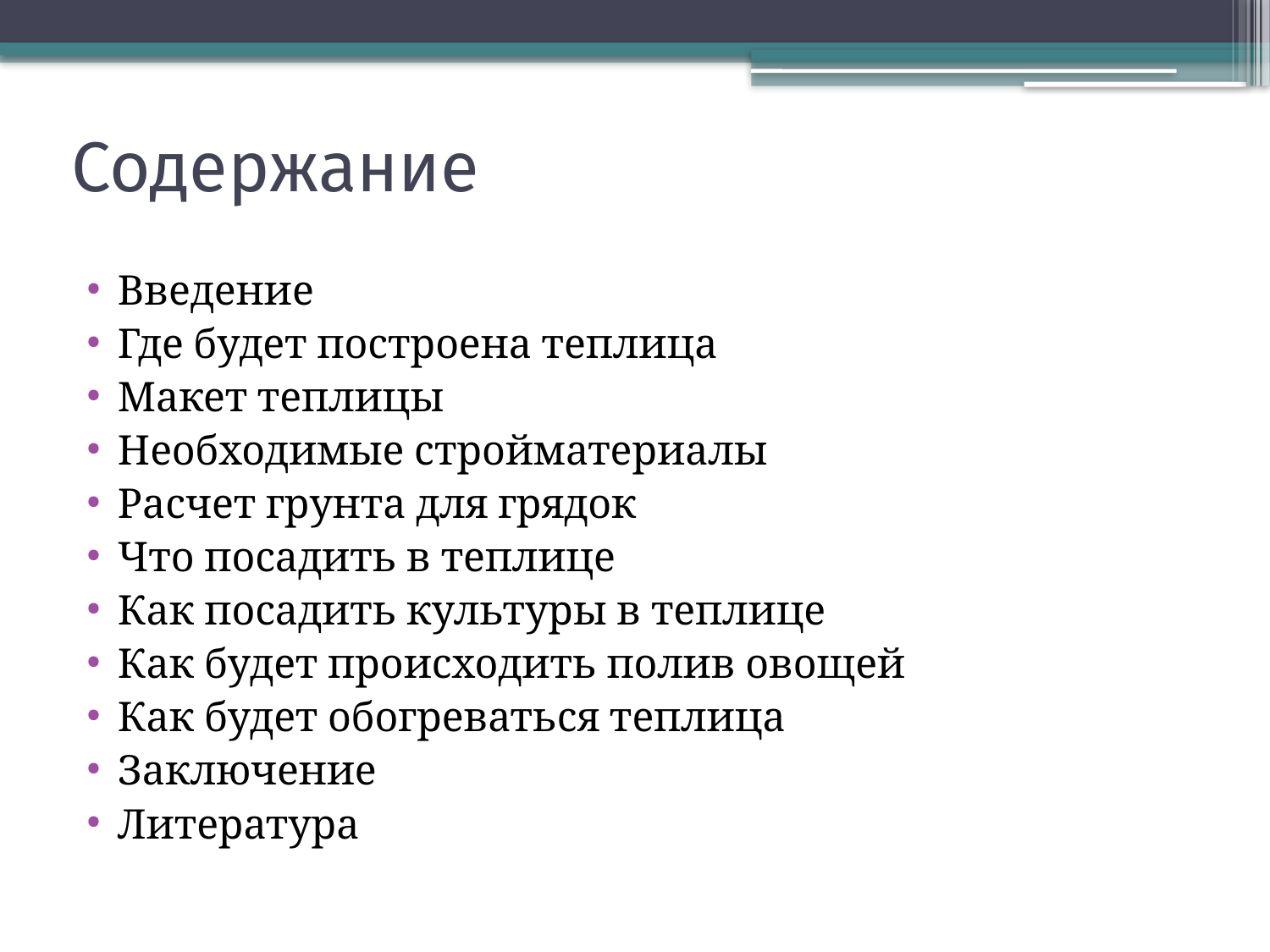

# Содержание
Введение
Где будет построена теплица
Макет теплицы
Необходимые стройматериалы
Расчет грунта для грядок
Что посадить в теплице
Как посадить культуры в теплице
Как будет происходить полив овощей
Как будет обогреваться теплица
Заключение
Литература